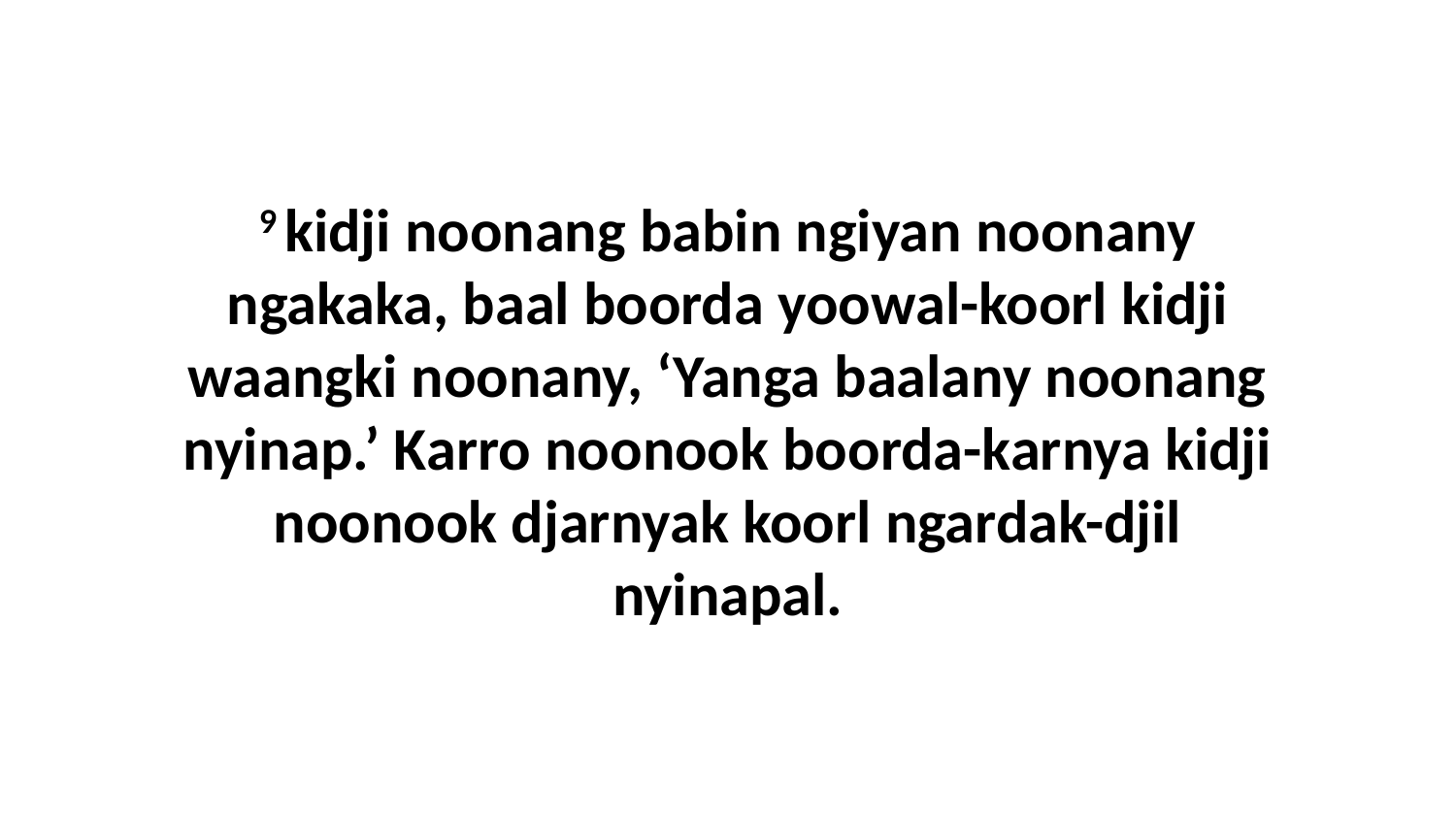

9 kidji noonang babin ngiyan noonany ngakaka, baal boorda yoowal-koorl kidji waangki noonany, ‘Yanga baalany noonang nyinap.’ Karro noonook boorda-karnya kidji noonook djarnyak koorl ngardak-djil nyinapal.